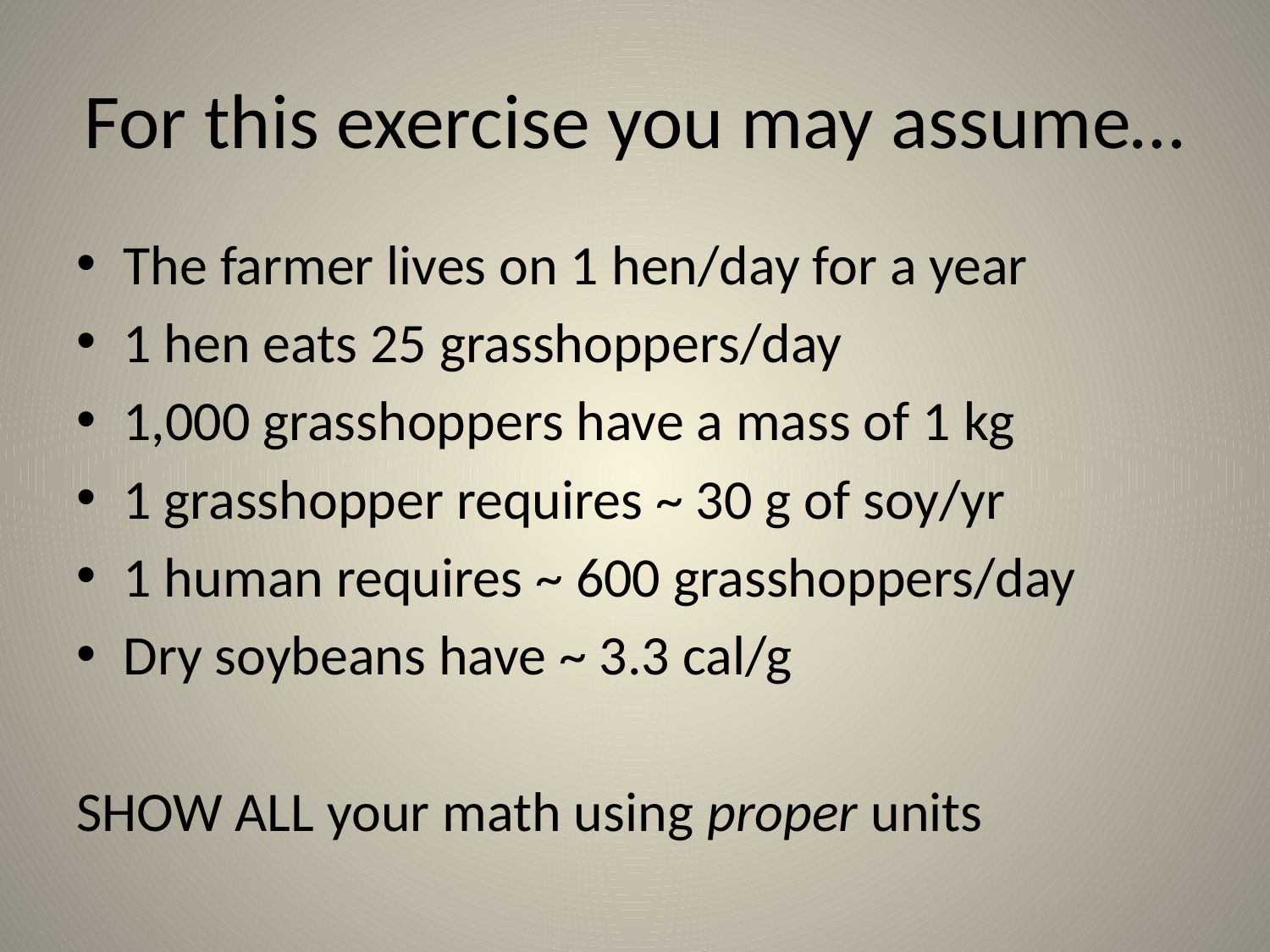

# For this exercise you may assume…
The farmer lives on 1 hen/day for a year
1 hen eats 25 grasshoppers/day
1,000 grasshoppers have a mass of 1 kg
1 grasshopper requires ~ 30 g of soy/yr
1 human requires ~ 600 grasshoppers/day
Dry soybeans have ~ 3.3 cal/g

SHOW ALL your math using proper units